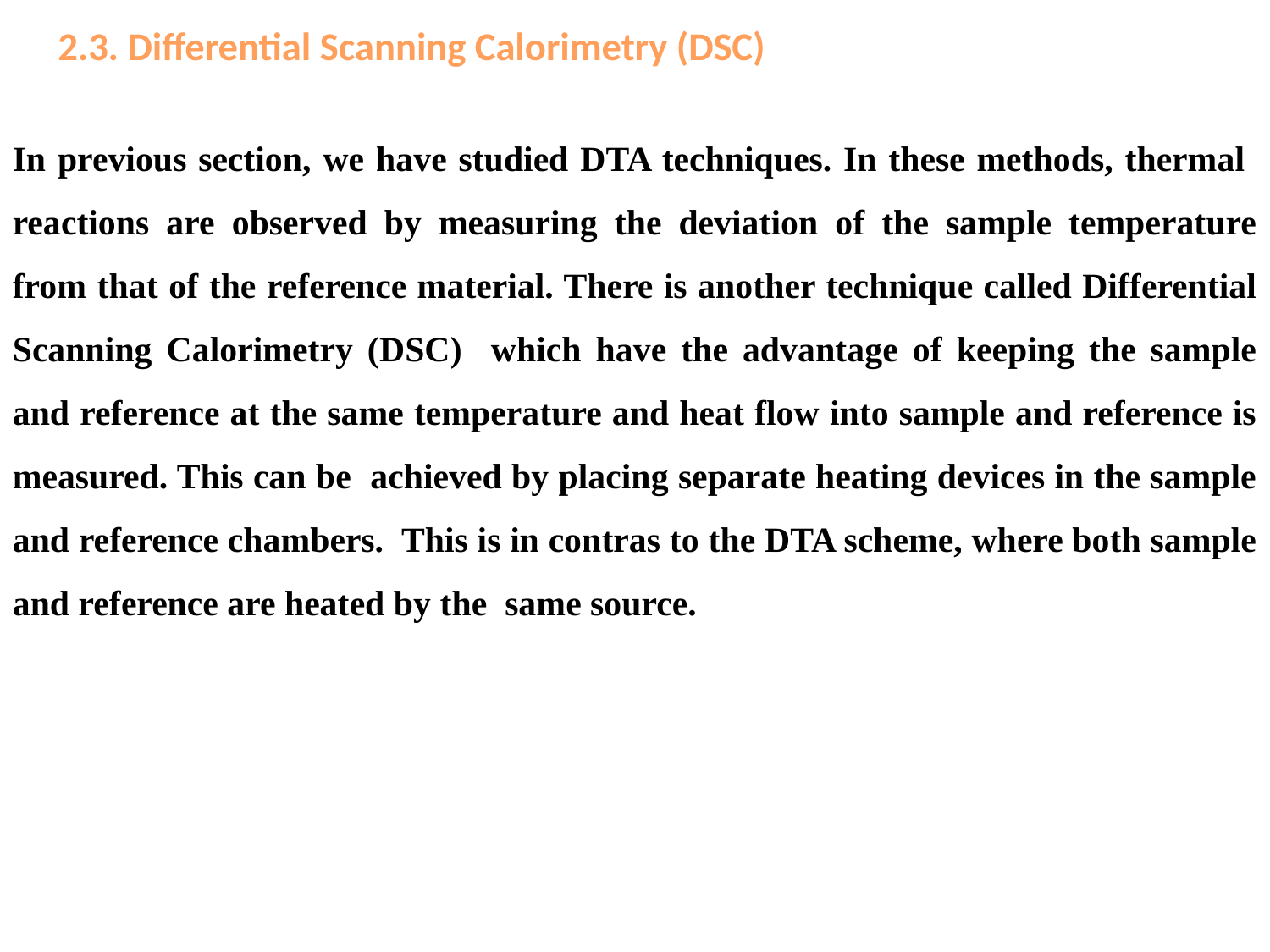

# 2.3. Differential Scanning Calorimetry (DSC)
In previous section, we have studied DTA techniques. In these methods, thermal  reactions are observed by measuring the deviation of the sample temperature from that of the reference material. There is another technique called Differential Scanning Calorimetry (DSC)  which have the advantage of keeping the sample and reference at the same temperature and heat flow into sample and reference is measured. This can be  achieved by placing separate heating devices in the sample and reference chambers.  This is in contras to the DTA scheme, where both sample and reference are heated by the  same source.